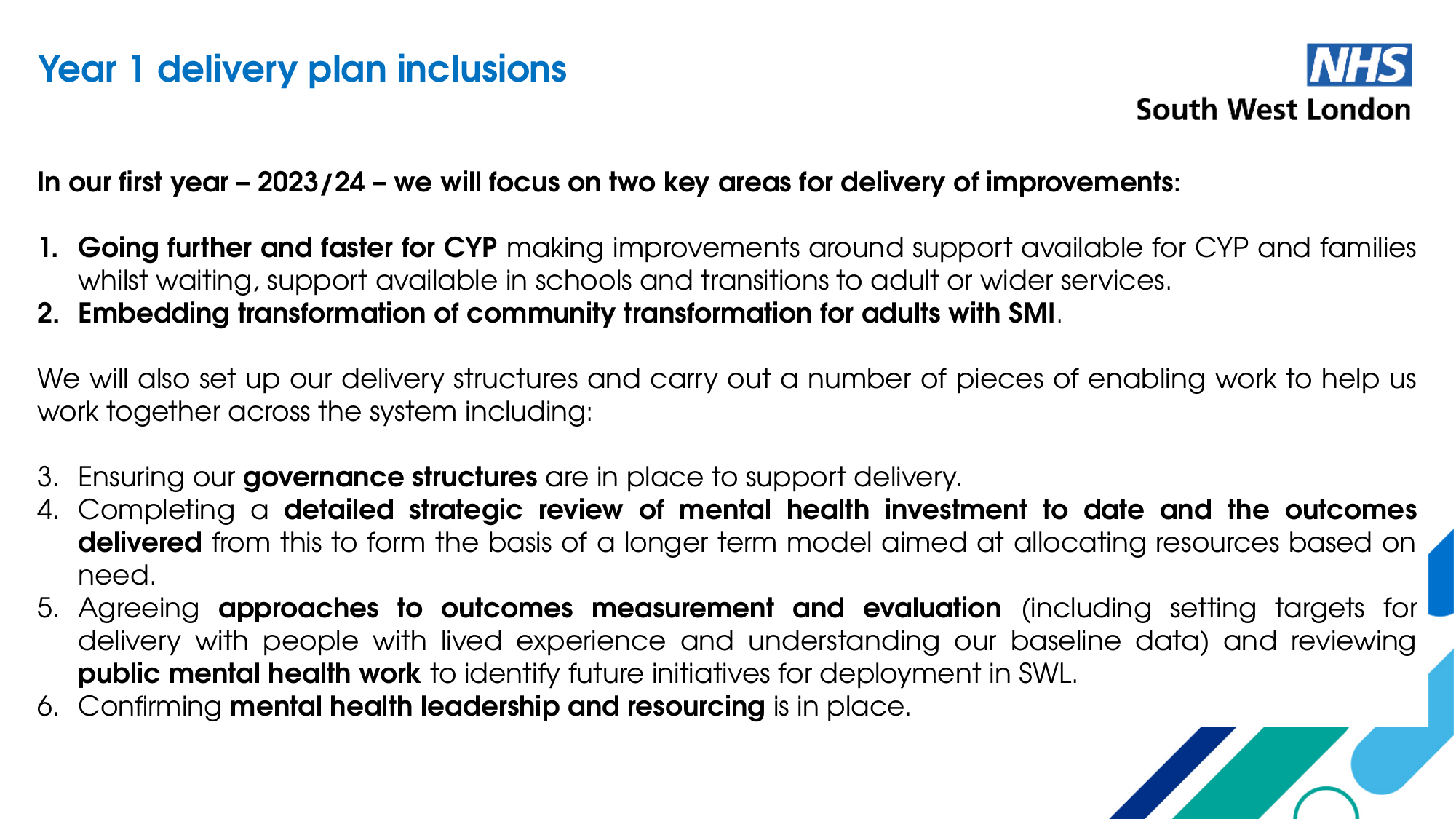

Year 1 delivery plan inclusions
In our first year – 2023/24 – we will focus on two key areas for delivery of improvements:

Going further and faster for CYP making improvements around support available for CYP and families whilst waiting, support available in schools and transitions to adult or wider services.
Embedding transformation of community transformation for adults with SMI.

We will also set up our delivery structures and carry out a number of pieces of enabling work to help us work together across the system including:

Ensuring our governance structures are in place to support delivery.
Completing a detailed strategic review of mental health investment to date and the outcomes delivered from this to form the basis of a longer term model aimed at allocating resources based on need.
Agreeing approaches to outcomes measurement and evaluation (including setting targets for delivery with people with lived experience and understanding our baseline data) and reviewing public mental health work to identify future initiatives for deployment in SWL.
Confirming mental health leadership and resourcing is in place.